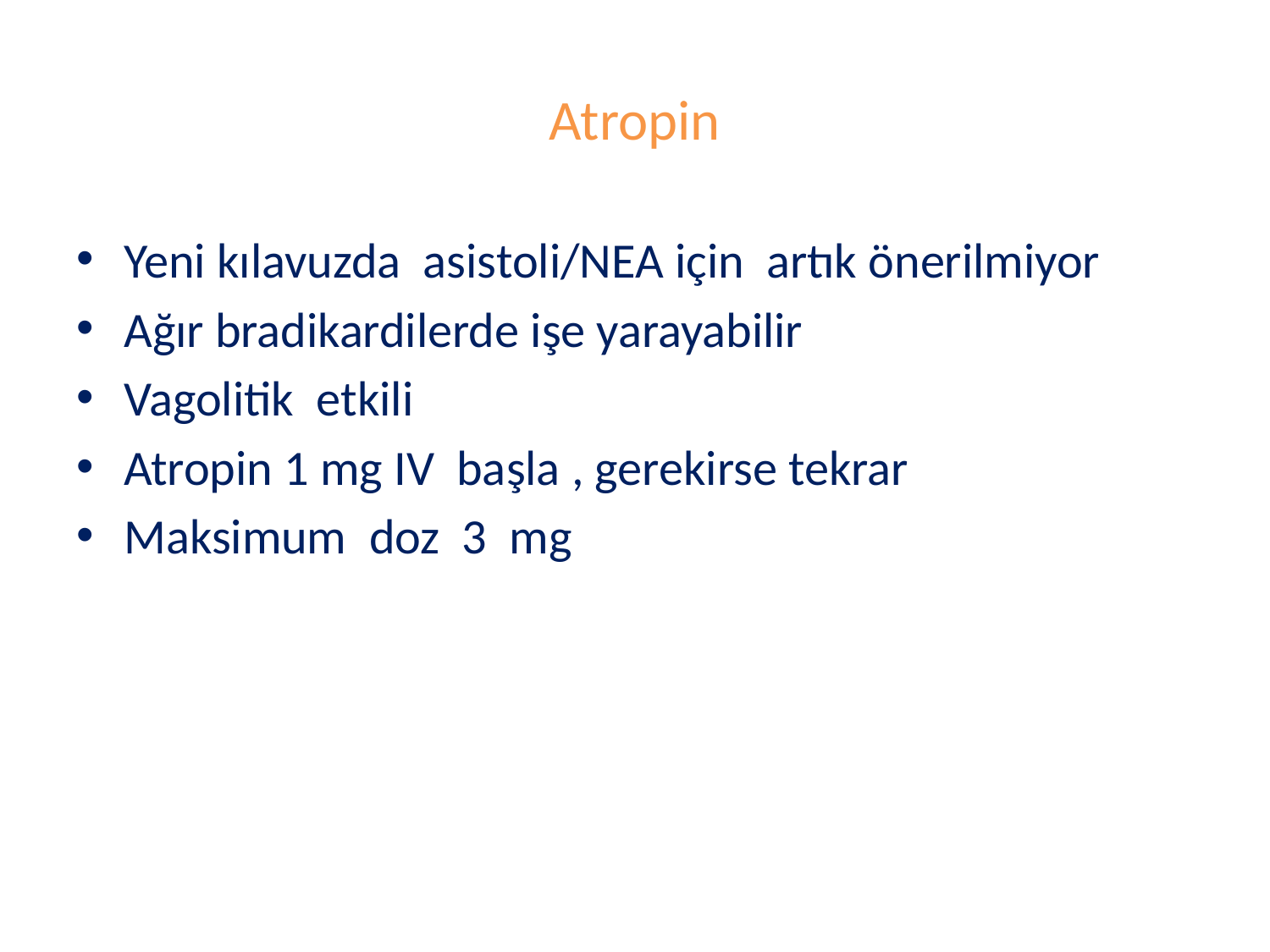

# Atropin
Yeni kılavuzda  asistoli/NEA için  artık önerilmiyor
Ağır bradikardilerde işe yarayabilir
Vagolitik  etkili
Atropin 1 mg IV  başla , gerekirse tekrar
Maksimum  doz  3  mg